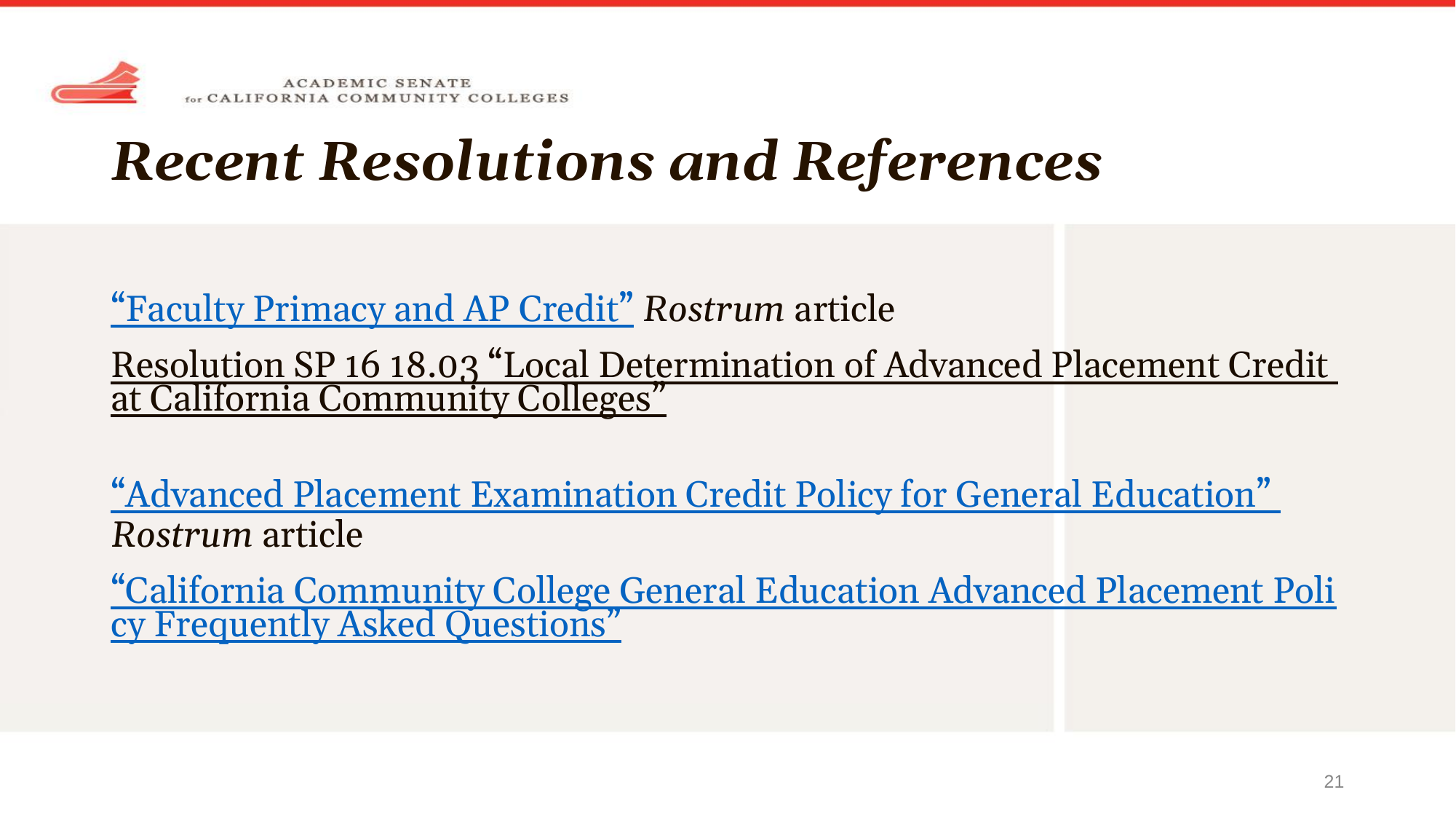

# Recent Resolutions and References

“Faculty Primacy and AP Credit” Rostrum article
Resolution SP 16 18.03 “Local Determination of Advanced Placement Credit at California Community Colleges”
“Advanced Placement Examination Credit Policy for General Education” Rostrum article
“California Community College General Education Advanced Placement Policy Frequently Asked Questions”
21